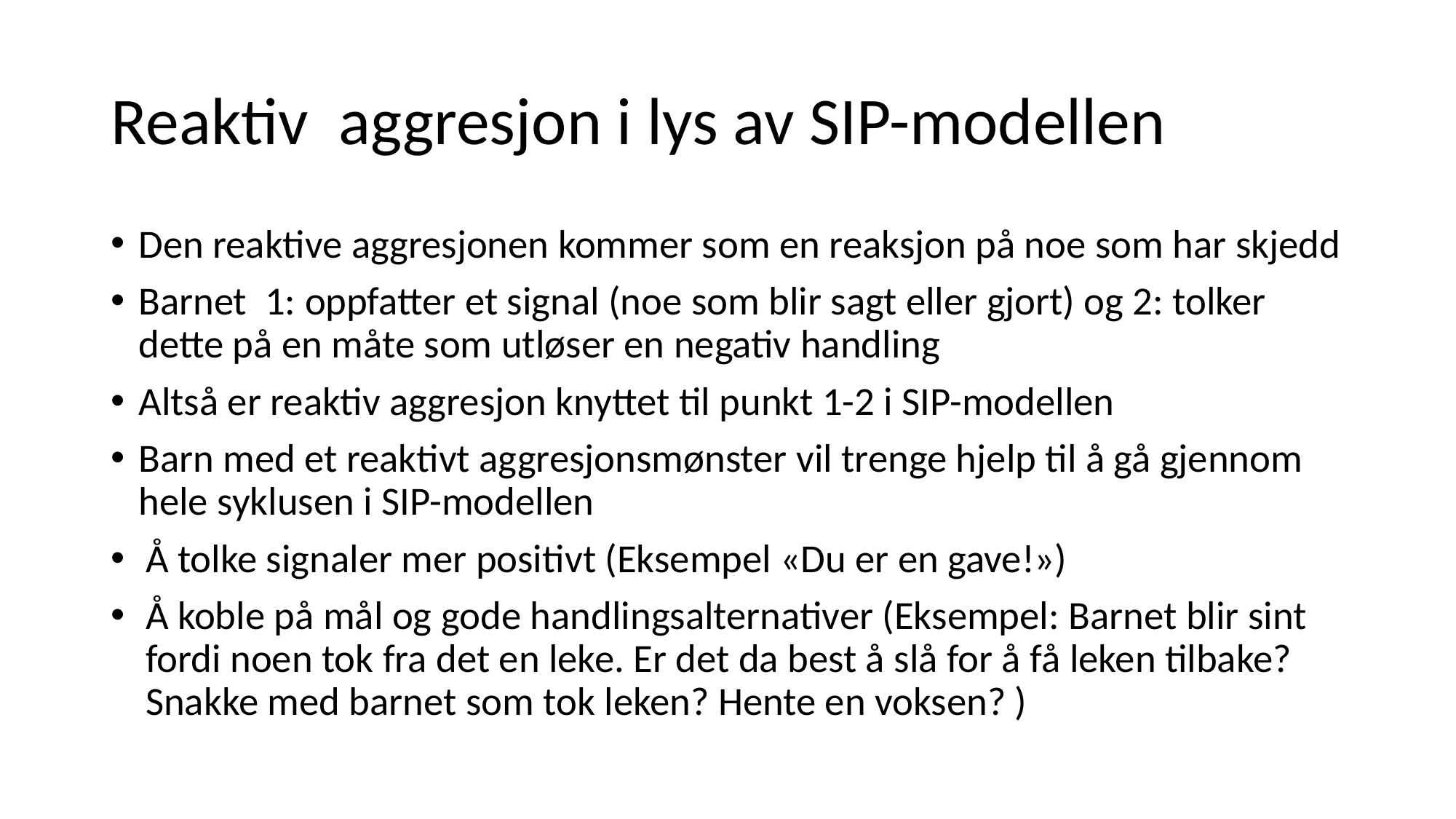

# Reaktiv  aggresjon i lys av SIP-modellen
Den reaktive aggresjonen kommer som en reaksjon på noe som har skjedd
Barnet  1: oppfatter et signal (noe som blir sagt eller gjort) og 2: tolker dette på en måte som utløser en negativ handling
Altså er reaktiv aggresjon knyttet til punkt 1-2 i SIP-modellen
Barn med et reaktivt aggresjonsmønster vil trenge hjelp til å gå gjennom hele syklusen i SIP-modellen
Å tolke signaler mer positivt (Eksempel «Du er en gave!»)
Å koble på mål og gode handlingsalternativer (Eksempel: Barnet blir sint fordi noen tok fra det en leke. Er det da best å slå for å få leken tilbake? Snakke med barnet som tok leken? Hente en voksen? )